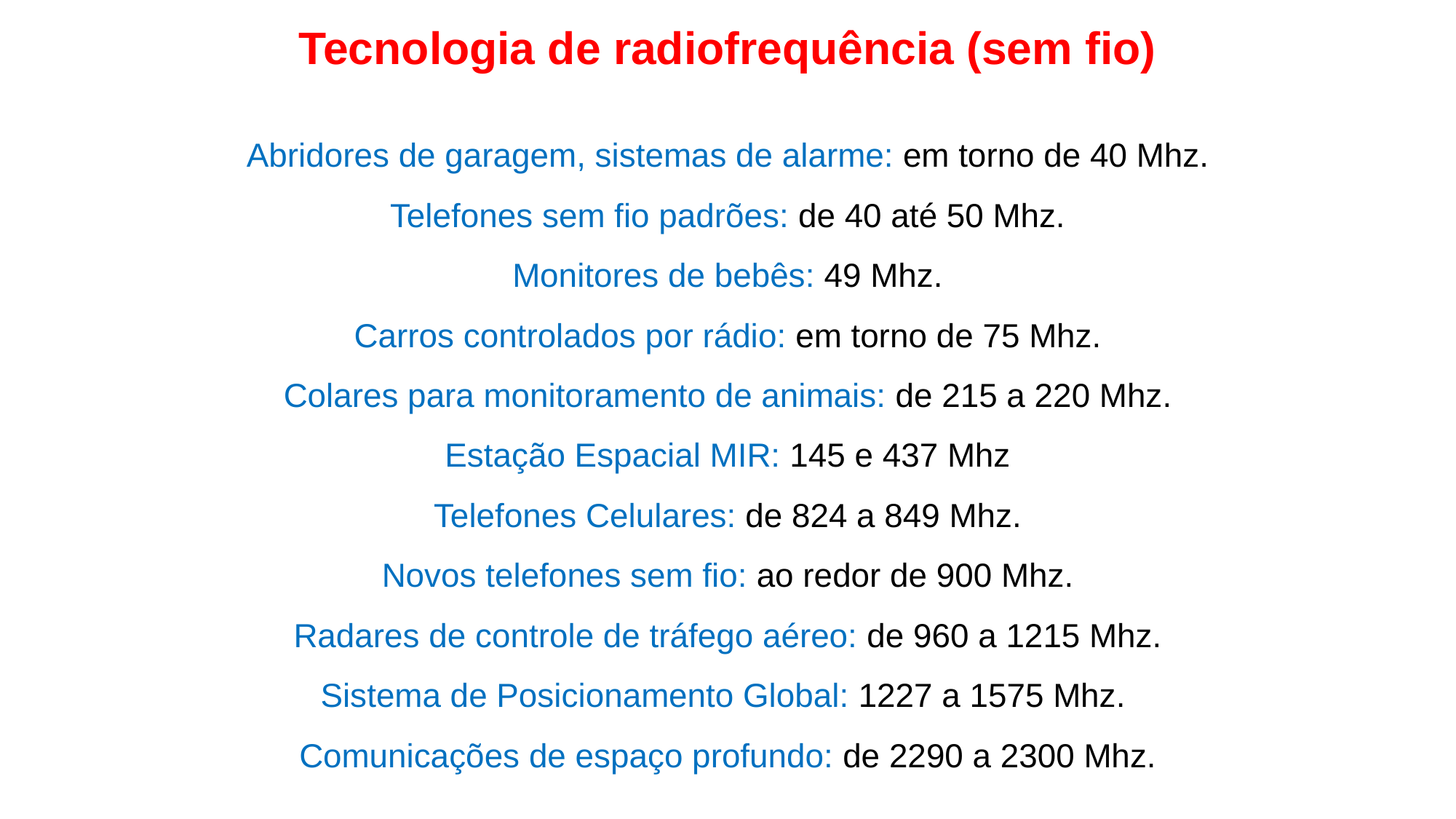

Tecnologia de radiofrequência (sem fio)
Abridores de garagem, sistemas de alarme: em torno de 40 Mhz.
Telefones sem fio padrões: de 40 até 50 Mhz.
Monitores de bebês: 49 Mhz.
Carros controlados por rádio: em torno de 75 Mhz.
Colares para monitoramento de animais: de 215 a 220 Mhz.
Estação Espacial MIR: 145 e 437 Mhz
Telefones Celulares: de 824 a 849 Mhz.
Novos telefones sem fio: ao redor de 900 Mhz.
Radares de controle de tráfego aéreo: de 960 a 1215 Mhz.
Sistema de Posicionamento Global: 1227 a 1575 Mhz.
Comunicações de espaço profundo: de 2290 a 2300 Mhz.